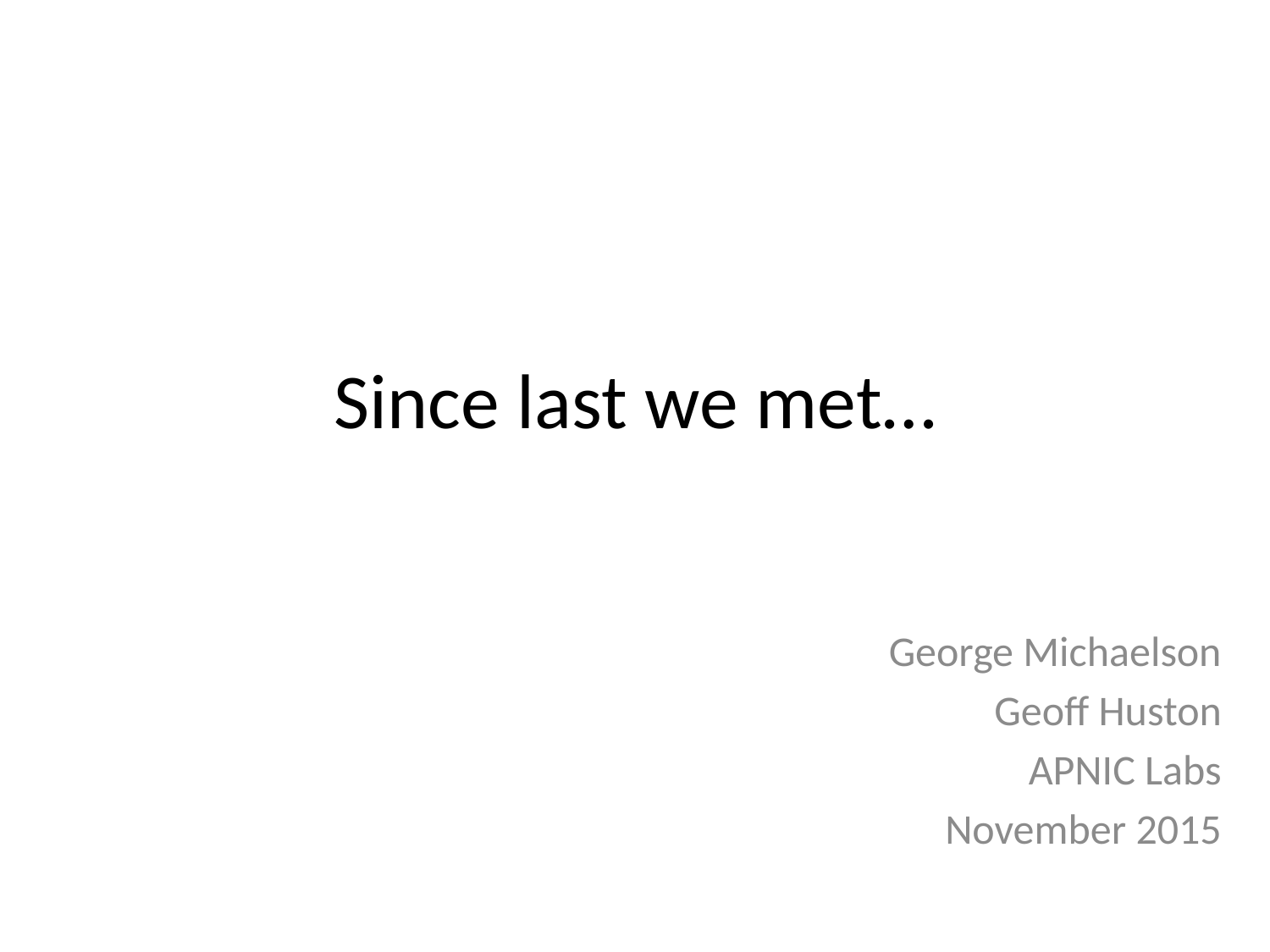

# Since last we met…
George Michaelson
Geoff Huston
APNIC Labs
November 2015